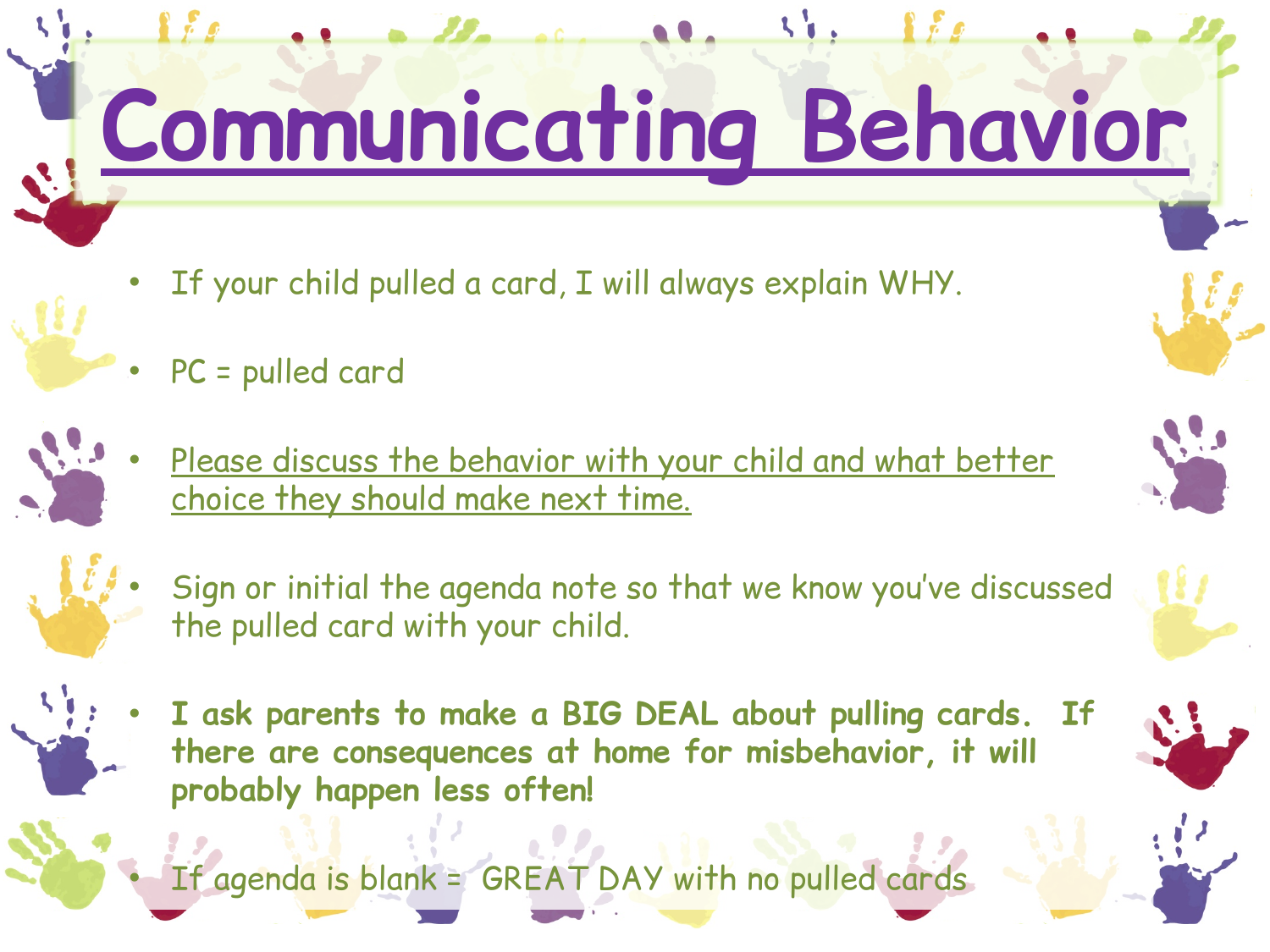

Communicating Behavior

If your child pulled a card, I will always explain WHY.

PC = pulled card

Please discuss the behavior with your child and what better choice they should make next time.

Sign or initial the agenda note so that we know you’ve discussed the pulled card with your child.

I ask parents to make a BIG DEAL about pulling cards.  If there are consequences at home for misbehavior, it will probably happen less often!

If agenda is blank =  GREAT DAY with no pulled cards